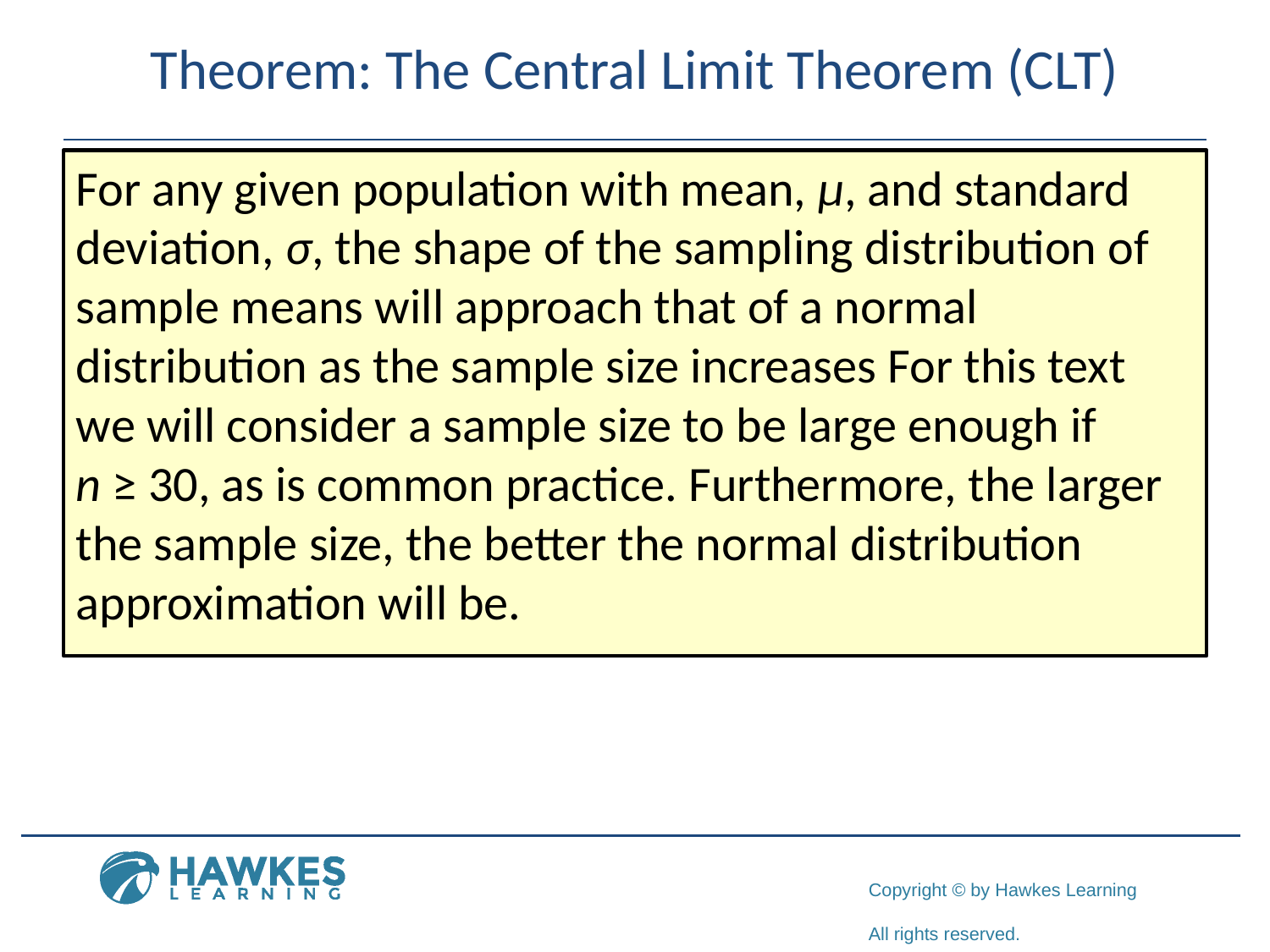

# Theorem: The Central Limit Theorem (CLT)
For any given population with mean, μ, and standard deviation, σ, the shape of the sampling distribution of sample means will approach that of a normal distribution as the sample size increases For this text we will consider a sample size to be large enough if
n ≥ 30, as is common practice. Furthermore, the larger the sample size, the better the normal distribution approximation will be.